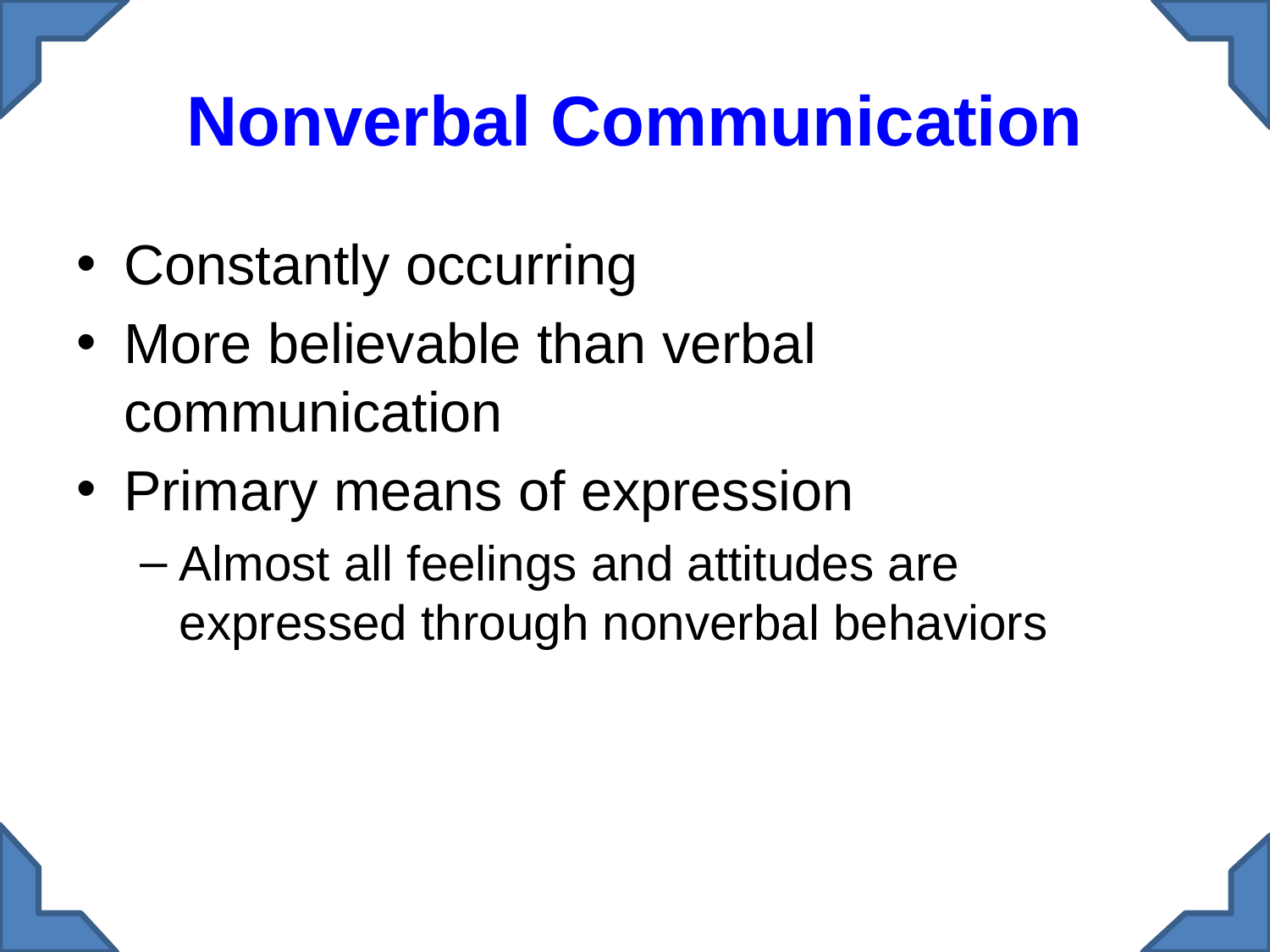

# Nonverbal Communication
Constantly occurring
More believable than verbal communication
Primary means of expression
Almost all feelings and attitudes are expressed through nonverbal behaviors